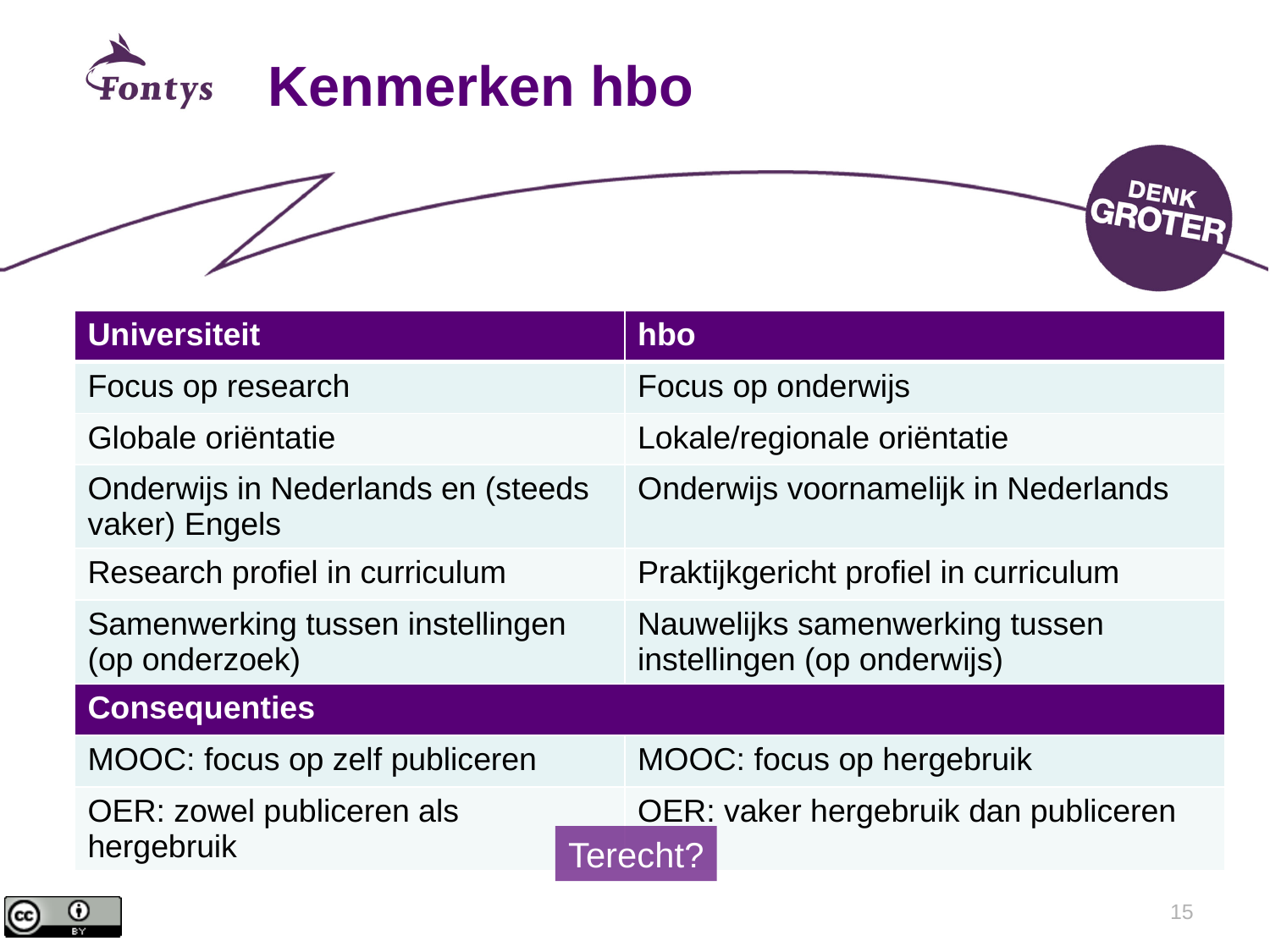

# Kenmerken hbo
| Universiteit | hbo |
| --- | --- |
| Focus op research | Focus op onderwijs |
| Globale oriëntatie | Lokale/regionale oriëntatie |
| Onderwijs in Nederlands en (steeds vaker) Engels | Onderwijs voornamelijk in Nederlands |
| Research profiel in curriculum | Praktijkgericht profiel in curriculum |
| Samenwerking tussen instellingen (op onderzoek) | Nauwelijks samenwerking tussen instellingen (op onderwijs) |
| Consequenties |  |
| MOOC: focus op zelf publiceren | MOOC: focus op hergebruik |
| OER: zowel publiceren als hergebruik | OER: vaker hergebruik dan publiceren |
Terecht?
15